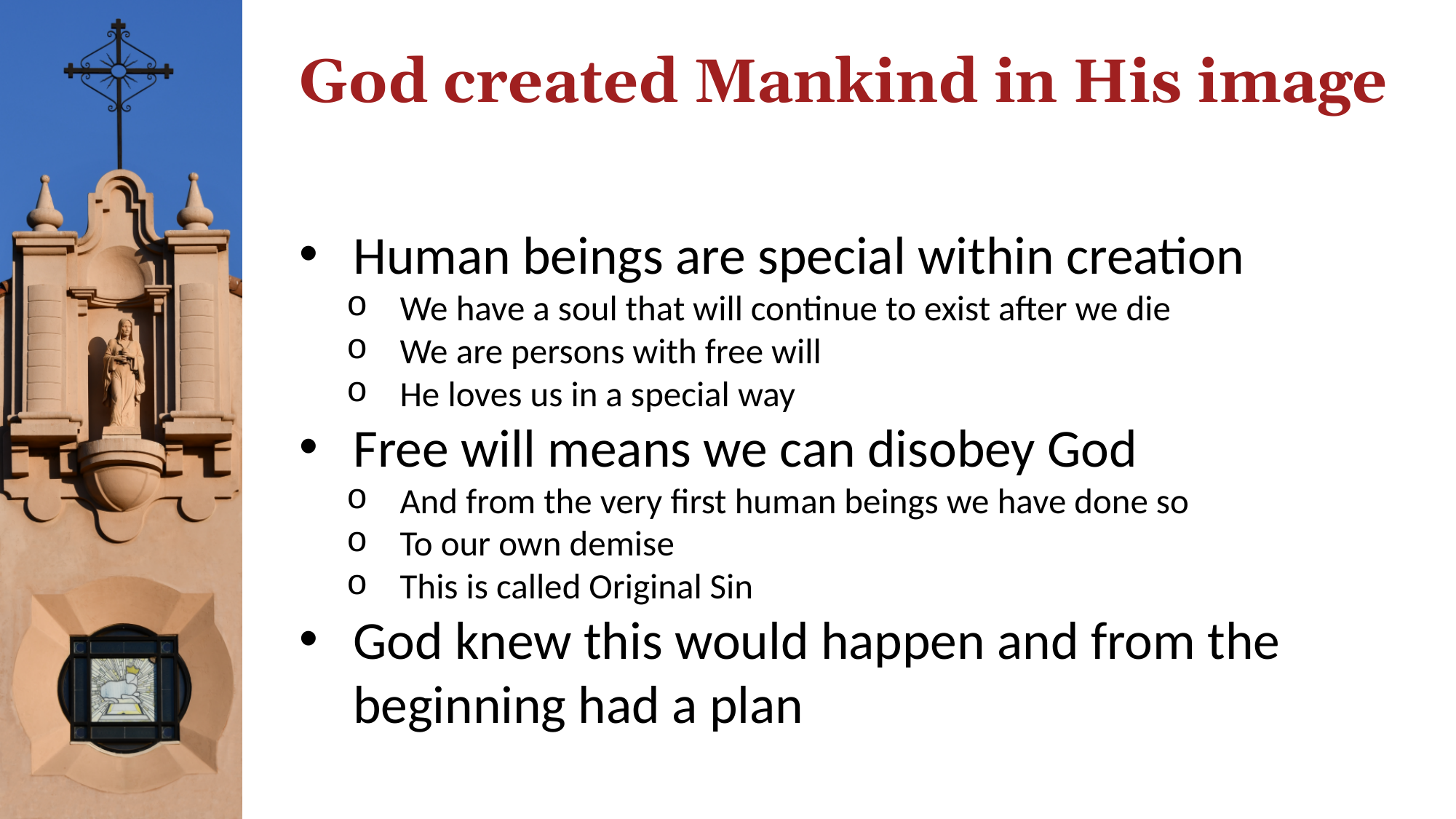

# God created Mankind in His image
Human beings are special within creation
We have a soul that will continue to exist after we die
We are persons with free will
He loves us in a special way
Free will means we can disobey God
And from the very first human beings we have done so
To our own demise
This is called Original Sin
God knew this would happen and from the beginning had a plan